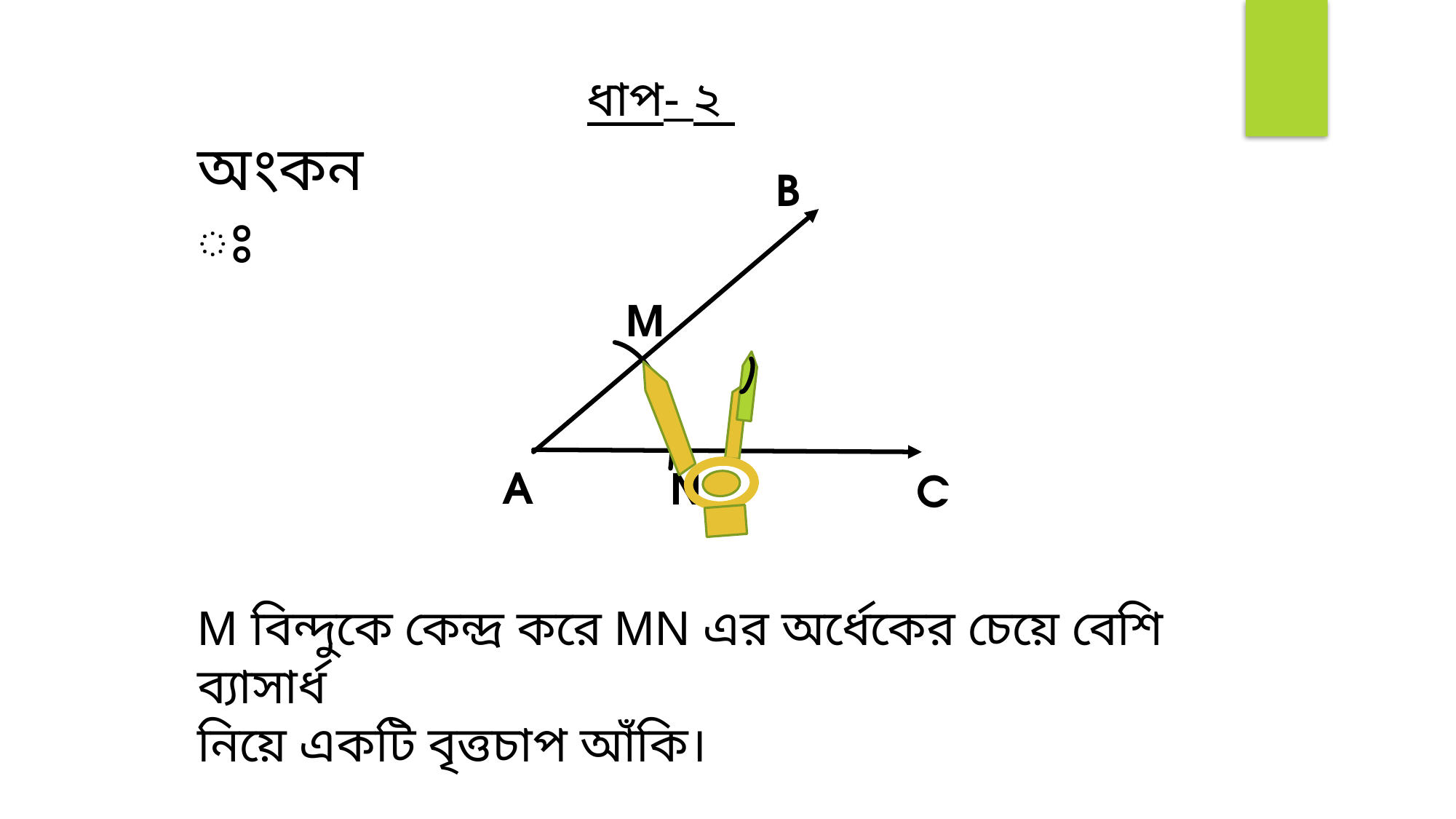

ধাপ- ২
অংকনঃ

B
M

A
N
C
M বিন্দুকে কেন্দ্র করে MN এর অর্ধেকের চেয়ে বেশি ব্যাসার্ধ
নিয়ে একটি বৃত্তচাপ আঁকি।